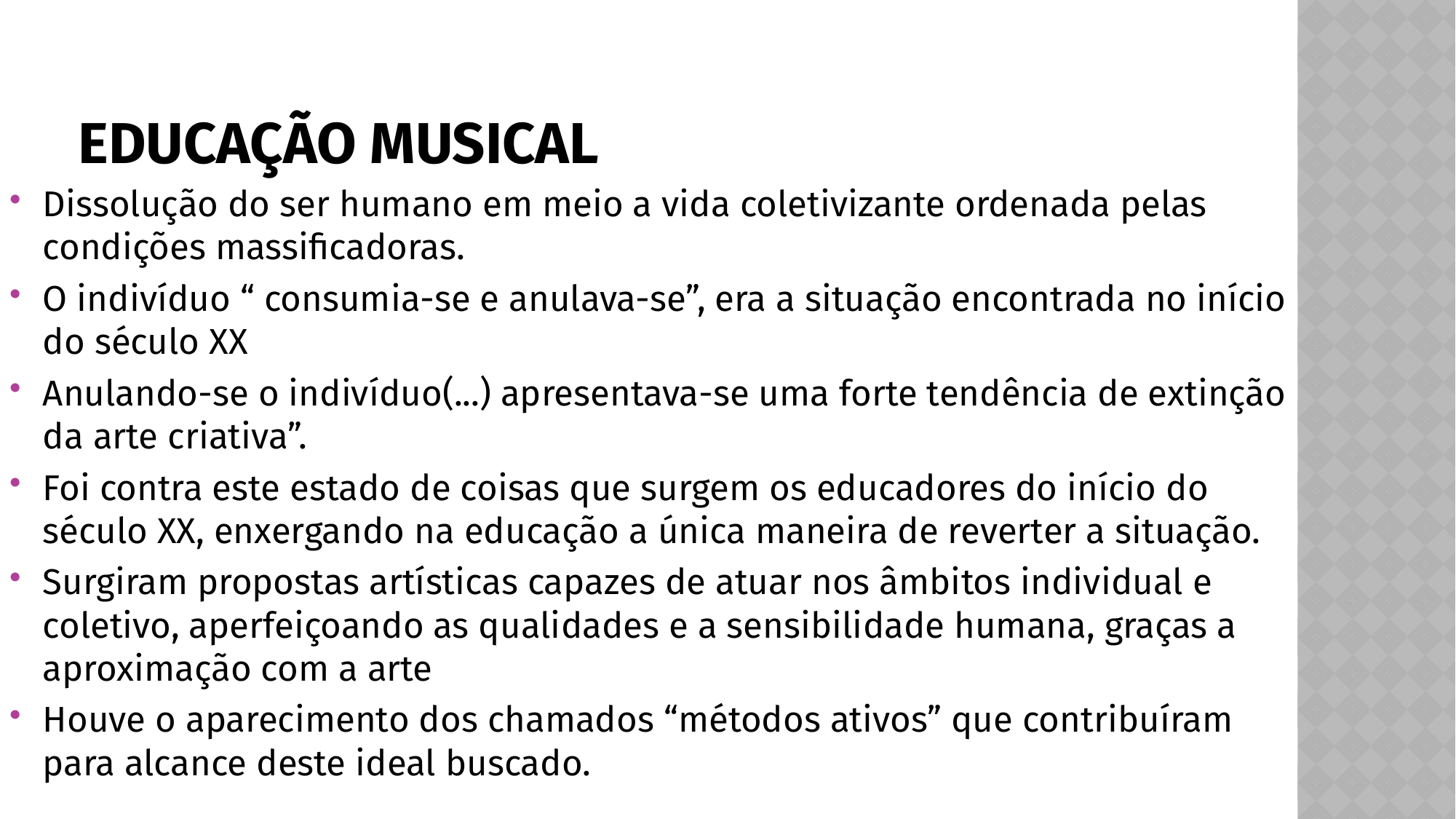

# Educação Musical
Dissolução do ser humano em meio a vida coletivizante ordenada pelas condições massificadoras.
O indivíduo “ consumia-se e anulava-se”, era a situação encontrada no início do século XX
Anulando-se o indivíduo(...) apresentava-se uma forte tendência de extinção da arte criativa”.
Foi contra este estado de coisas que surgem os educadores do início do século XX, enxergando na educação a única maneira de reverter a situação.
Surgiram propostas artísticas capazes de atuar nos âmbitos individual e coletivo, aperfeiçoando as qualidades e a sensibilidade humana, graças a aproximação com a arte
Houve o aparecimento dos chamados “métodos ativos” que contribuíram para alcance deste ideal buscado.